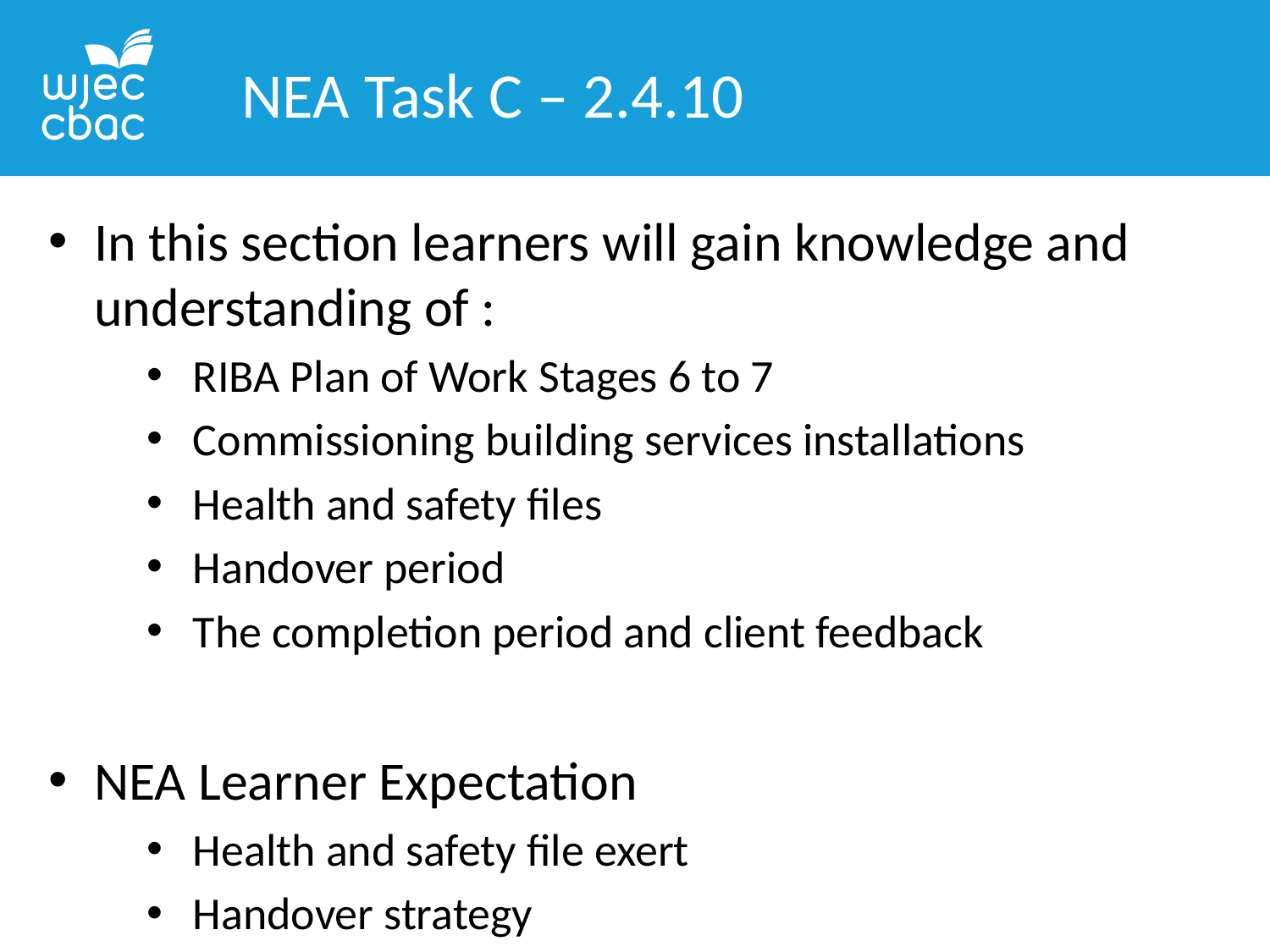

NEA Task C – 2.4.10

In this section learners will gain knowledge and understanding of :
RIBA Plan of Work Stages 6 to 7
Commissioning building services installations
Health and safety files
Handover period
The completion period and client feedback

NEA Learner Expectation
Health and safety file exert
Handover strategy